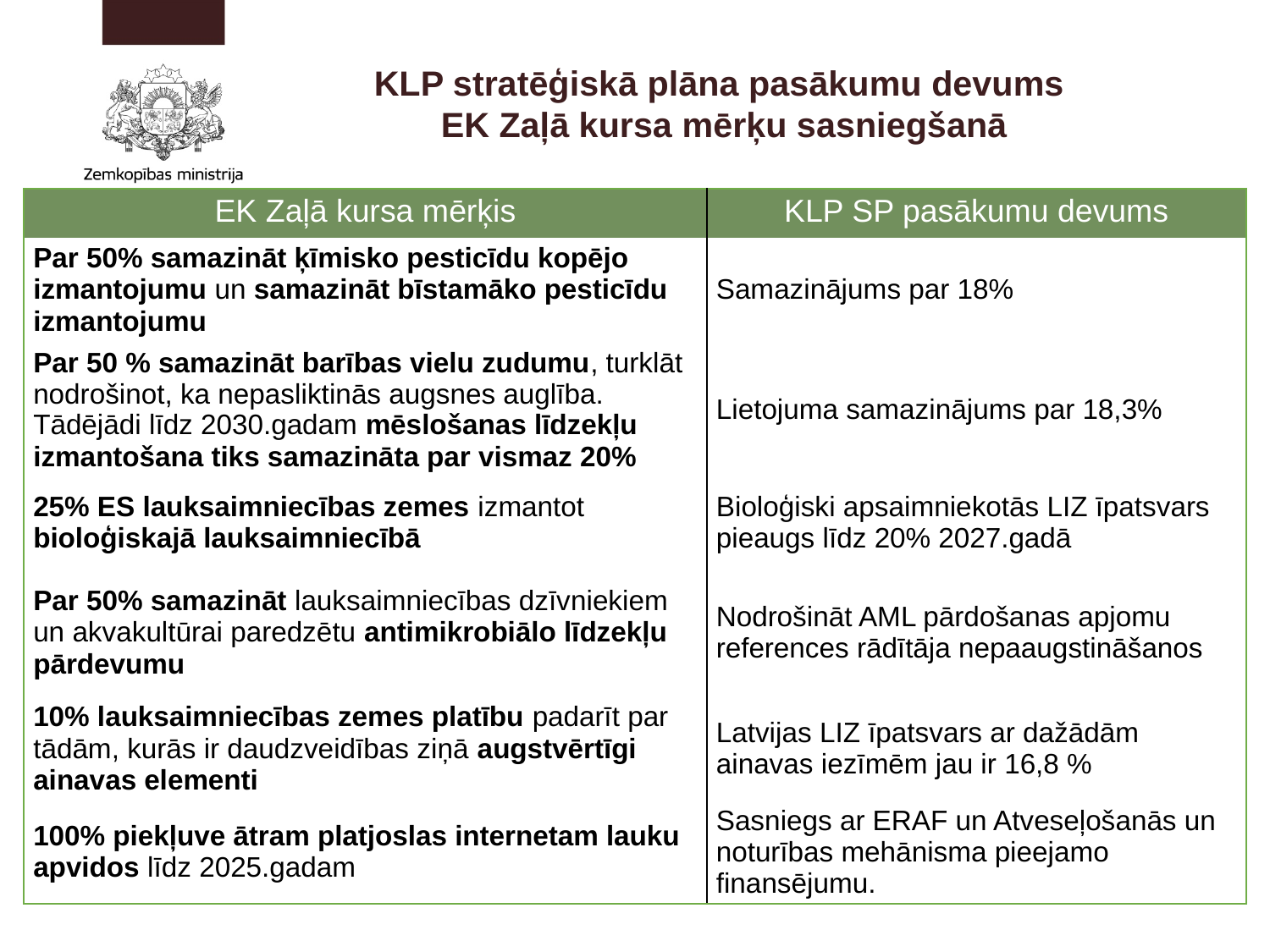

KLP stratēģiskā plāna pasākumu devums
EK Zaļā kursa mērķu sasniegšanā
| EK Zaļā kursa mērķis | KLP SP pasākumu devums |
| --- | --- |
| Par 50% samazināt ķīmisko pesticīdu kopējo izmantojumu un samazināt bīstamāko pesticīdu izmantojumu | Samazinājums par 18% |
| Par 50 % samazināt barības vielu zudumu, turklāt nodrošinot, ka nepasliktinās augsnes auglība. Tādējādi līdz 2030.gadam mēslošanas līdzekļu izmantošana tiks samazināta par vismaz 20% | Lietojuma samazinājums par 18,3% |
| 25% ES lauksaimniecības zemes izmantot bioloģiskajā lauksaimniecībā | Bioloģiski apsaimniekotās LIZ īpatsvars pieaugs līdz 20% 2027.gadā |
| Par 50% samazināt lauksaimniecības dzīvniekiem un akvakultūrai paredzētu antimikrobiālo līdzekļu pārdevumu | Nodrošināt AML pārdošanas apjomu references rādītāja nepaaugstināšanos |
| 10% lauksaimniecības zemes platību padarīt par tādām, kurās ir daudzveidības ziņā augstvērtīgi ainavas elementi | Latvijas LIZ īpatsvars ar dažādām ainavas iezīmēm jau ir 16,8 % |
| 100% piekļuve ātram platjoslas internetam lauku apvidos līdz 2025.gadam | Sasniegs ar ERAF un Atveseļošanās un noturības mehānisma pieejamo finansējumu. |